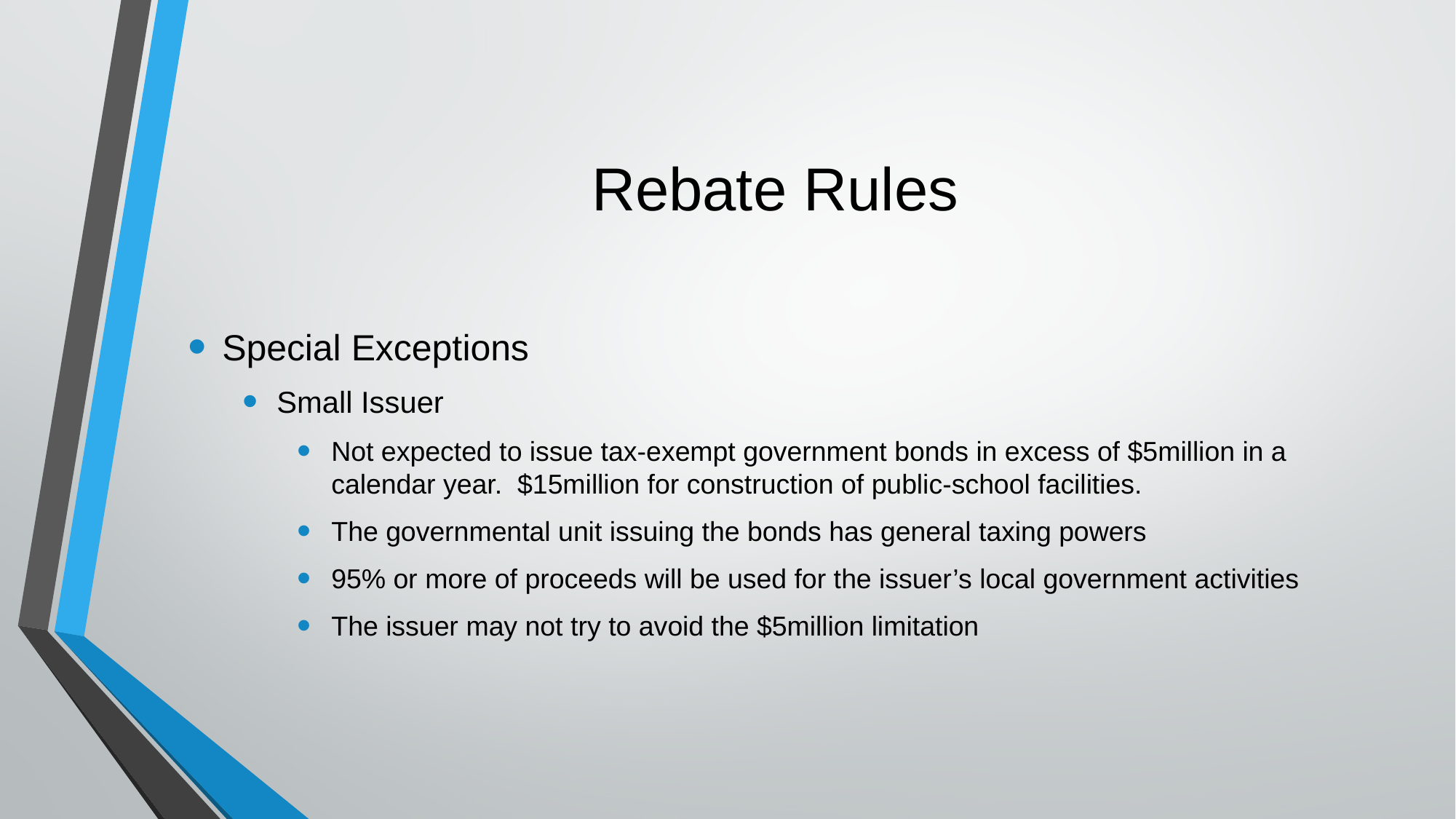

# Rebate Rules
Special Exceptions
Small Issuer
Not expected to issue tax-exempt government bonds in excess of $5million in a calendar year.  $15million for construction of public-school facilities.
The governmental unit issuing the bonds has general taxing powers
95% or more of proceeds will be used for the issuer’s local government activities
The issuer may not try to avoid the $5million limitation